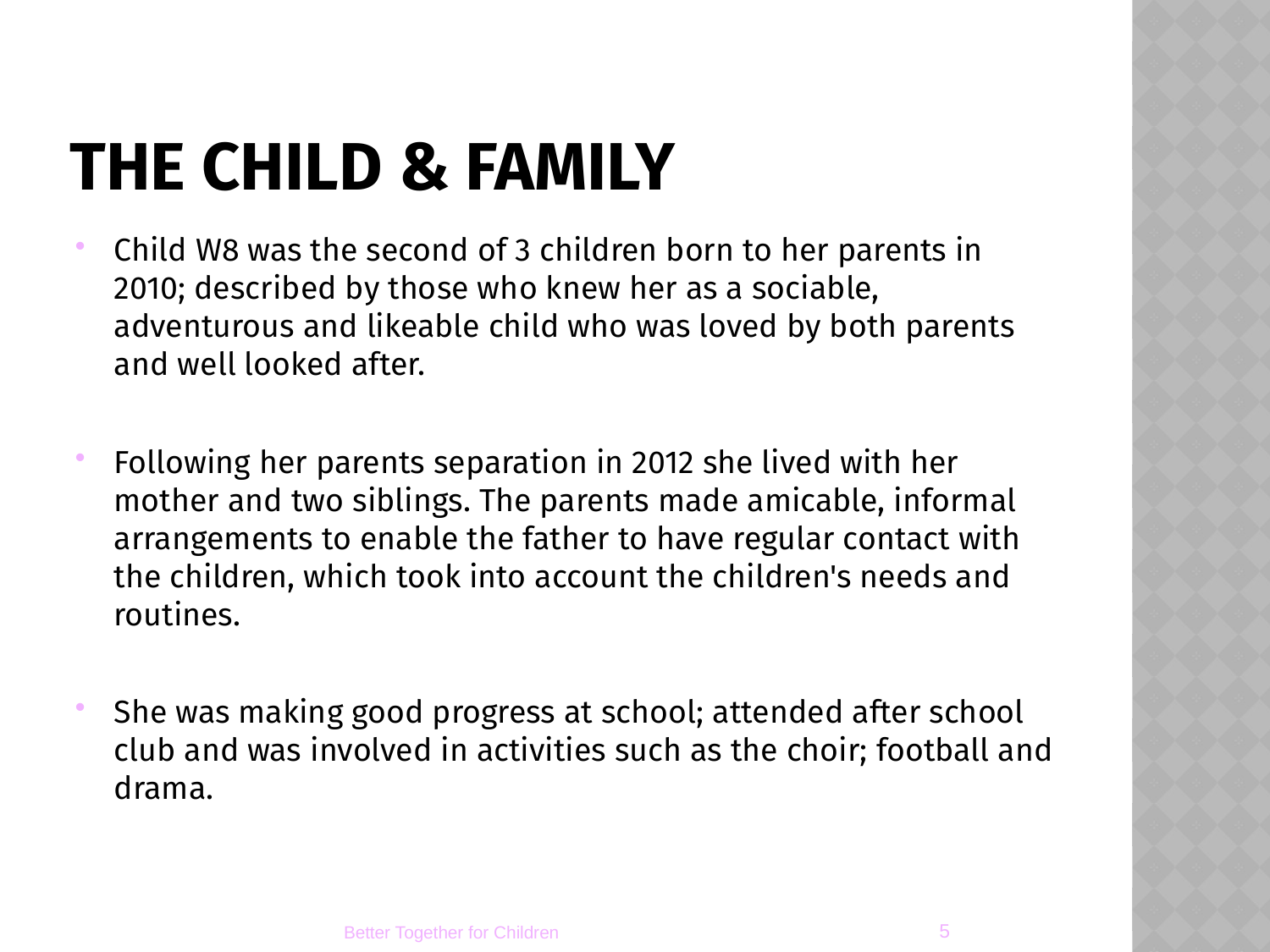

# the child & family
Child W8 was the second of 3 children born to her parents in 2010; described by those who knew her as a sociable, adventurous and likeable child who was loved by both parents and well looked after.

Following her parents separation in 2012 she lived with her mother and two siblings. The parents made amicable, informal arrangements to enable the father to have regular contact with the children, which took into account the children's needs and routines.

She was making good progress at school; attended after school club and was involved in activities such as the choir; football and drama.

5
Better Together for Children